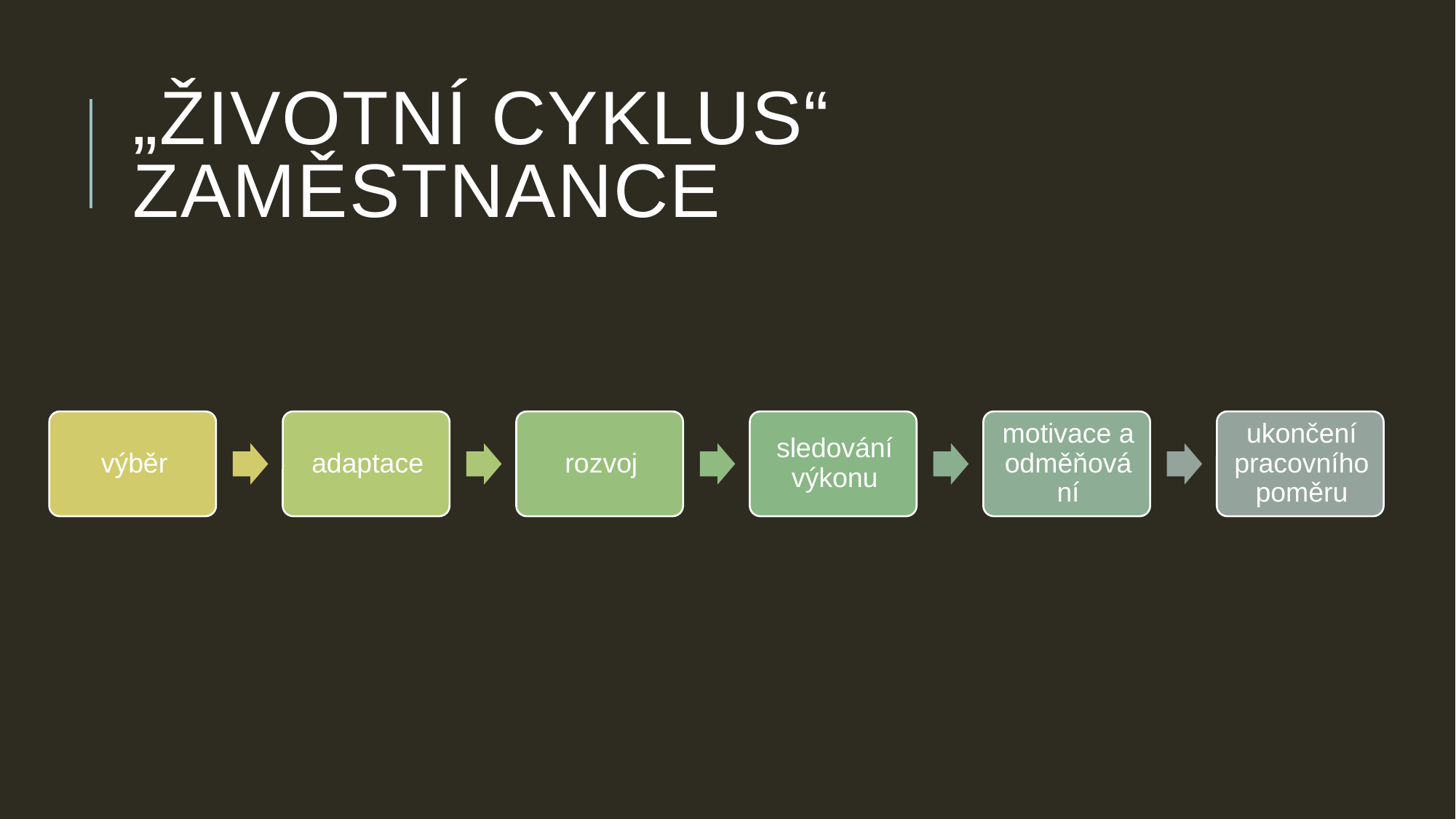

# „životní cyklus“ zaměstnance
výběr

adaptace

rozvoj

sledování výkonu

motivace a odměňování

ukončení pracovního poměru